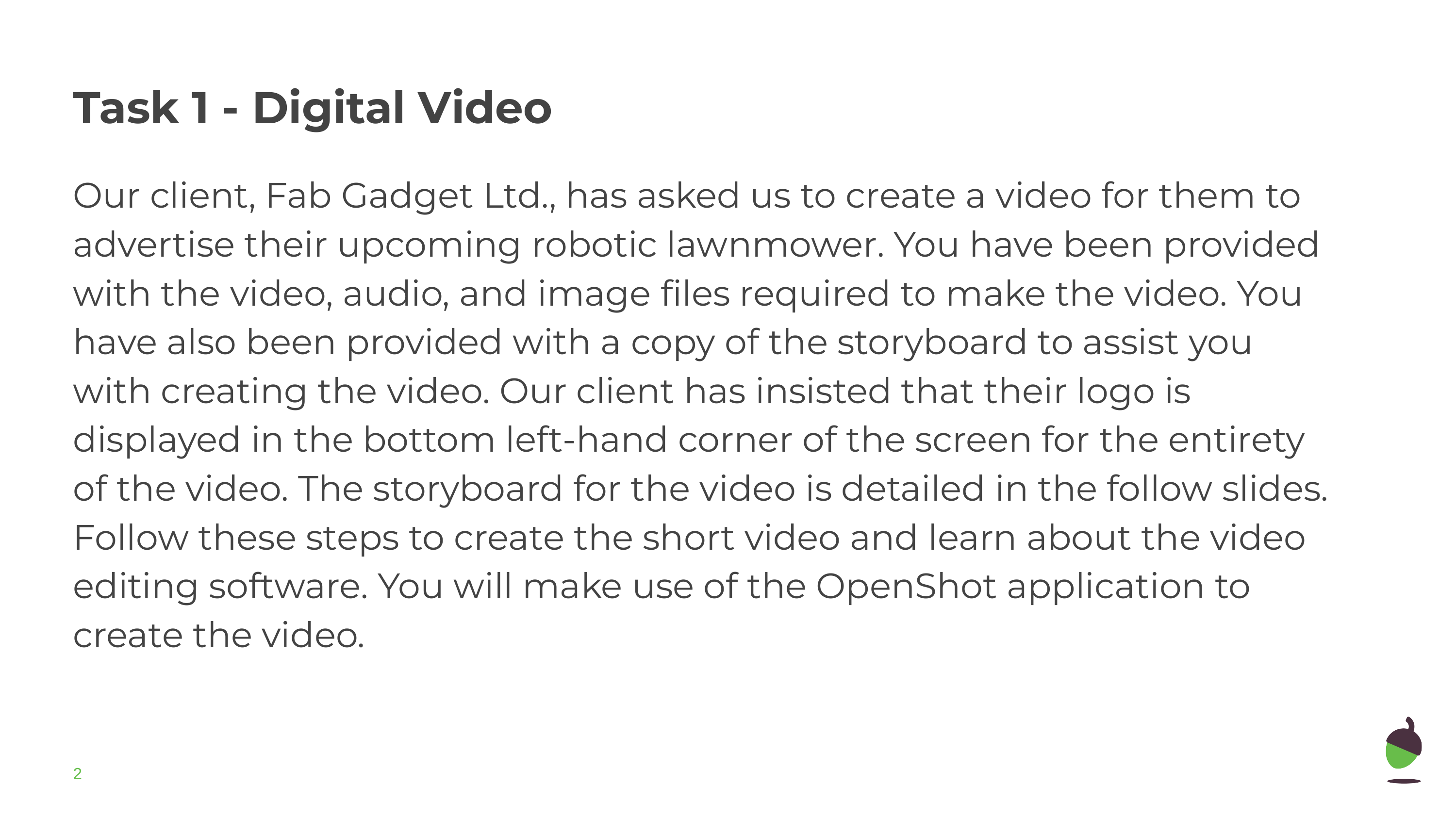

# Task 1 - Digital Video
Our client, Fab Gadget Ltd., has asked us to create a video for them to advertise their upcoming robotic lawnmower. You have been provided with the video, audio, and image files required to make the video. You have also been provided with a copy of the storyboard to assist you with creating the video. Our client has insisted that their logo is displayed in the bottom left-hand corner of the screen for the entirety of the video. The storyboard for the video is detailed in the follow slides.
Follow these steps to create the short video and learn about the video editing software. You will make use of the OpenShot application to create the video.

2